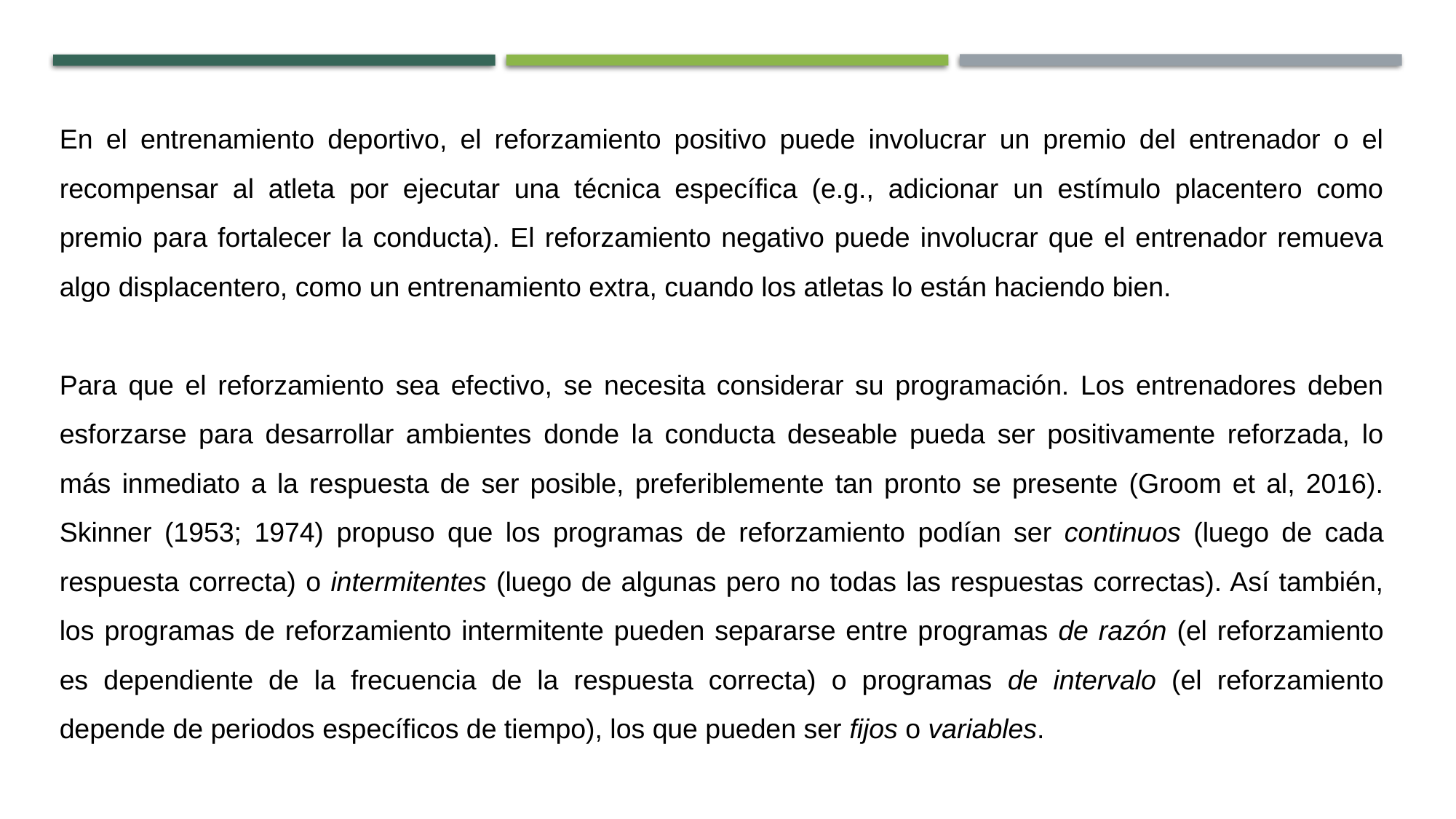

En el entrenamiento deportivo, el reforzamiento positivo puede involucrar un premio del entrenador o el recompensar al atleta por ejecutar una técnica específica (e.g., adicionar un estímulo placentero como premio para fortalecer la conducta). El reforzamiento negativo puede involucrar que el entrenador remueva algo displacentero, como un entrenamiento extra, cuando los atletas lo están haciendo bien.

Para que el reforzamiento sea efectivo, se necesita considerar su programación. Los entrenadores deben esforzarse para desarrollar ambientes donde la conducta deseable pueda ser positivamente reforzada, lo más inmediato a la respuesta de ser posible, preferiblemente tan pronto se presente (Groom et al, 2016). Skinner (1953; 1974) propuso que los programas de reforzamiento podían ser continuos (luego de cada respuesta correcta) o intermitentes (luego de algunas pero no todas las respuestas correctas). Así también, los programas de reforzamiento intermitente pueden separarse entre programas de razón (el reforzamiento es dependiente de la frecuencia de la respuesta correcta) o programas de intervalo (el reforzamiento depende de periodos específicos de tiempo), los que pueden ser fijos o variables.